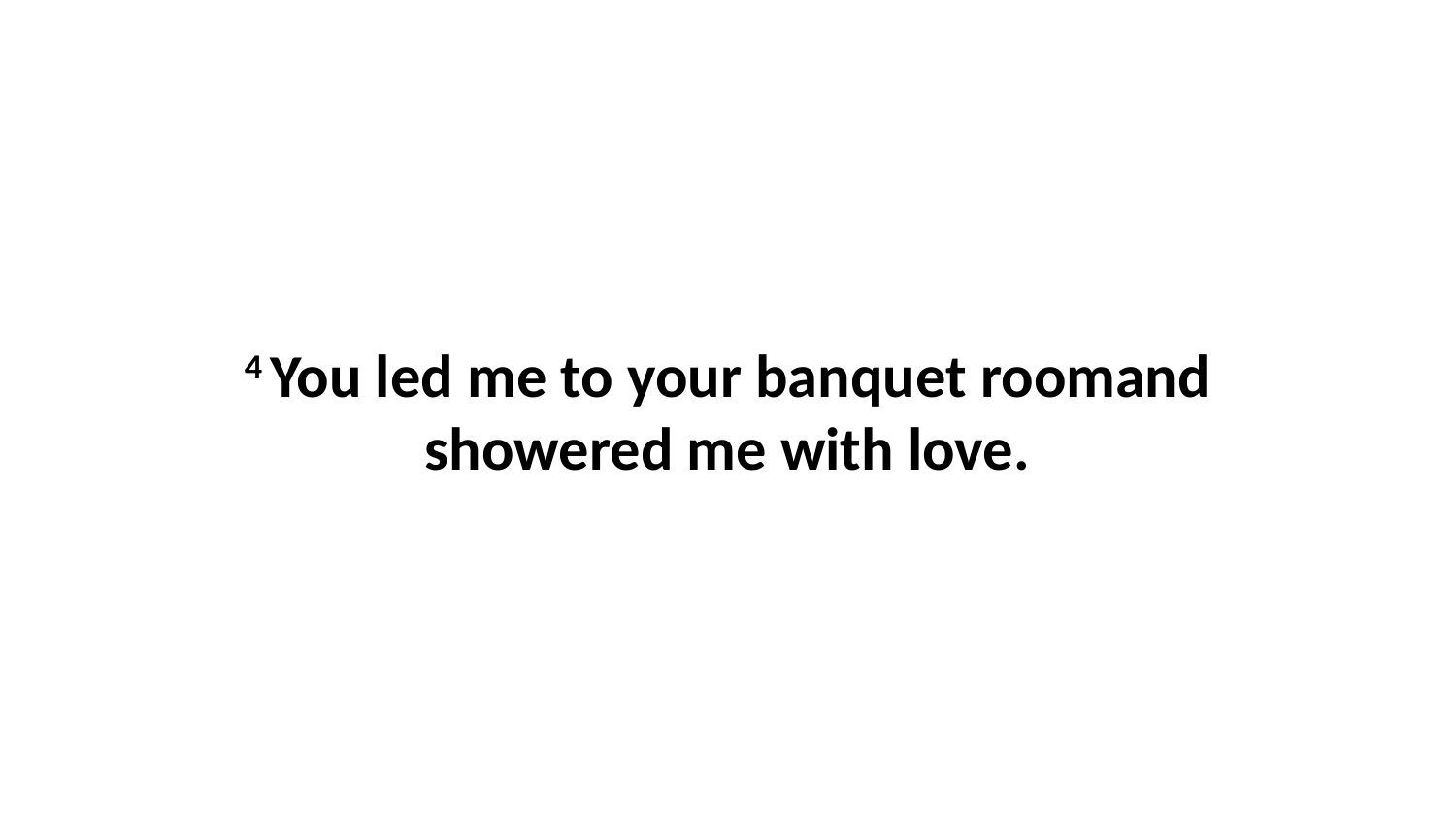

4 You led me to your banquet roomand showered me with love.